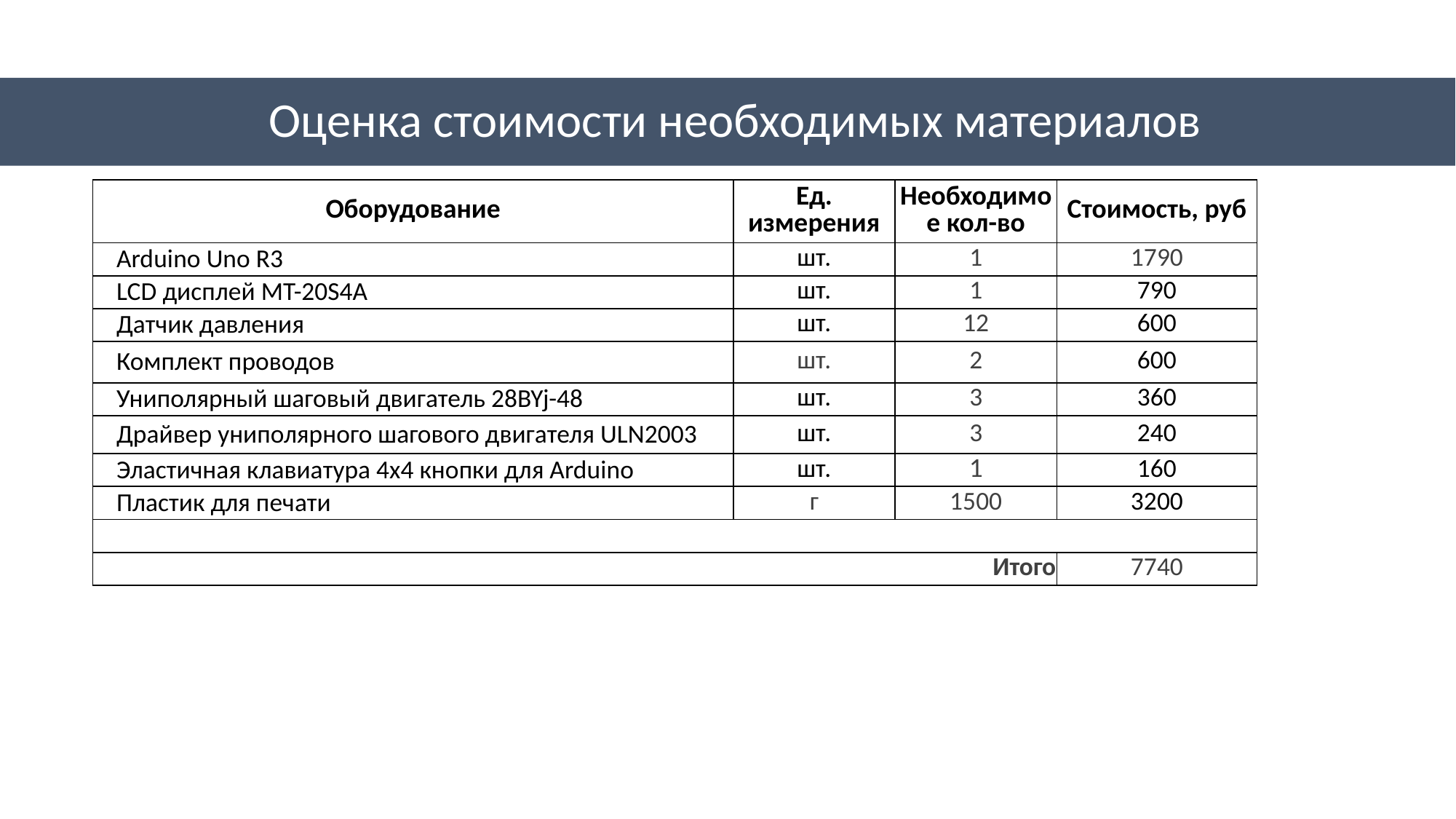

# Оценка стоимости необходимых материалов

| Оборудование | Ед. измерения | Необходимое кол-во | Стоимость, руб |
| --- | --- | --- | --- |
| Arduino Uno R3 | шт. | 1 | 1790 |
| LCD дисплей MT-20S4A | шт. | 1 | 790 |
| Датчик давления | шт. | 12 | 600 |
| Комплект проводов | шт. | 2 | 600 |
| Униполярный шаговый двигатель 28BYj-48 | шт. | 3 | 360 |
| Драйвер униполярного шагового двигателя ULN2003 | шт. | 3 | 240 |
| Эластичная клавиатура 4x4 кнопки для Arduino | шт. | 1 | 160 |
| Пластик для печати | г | 1500 | 3200 |
|  |  |  |  |
| Итого |  |  | 7740 |